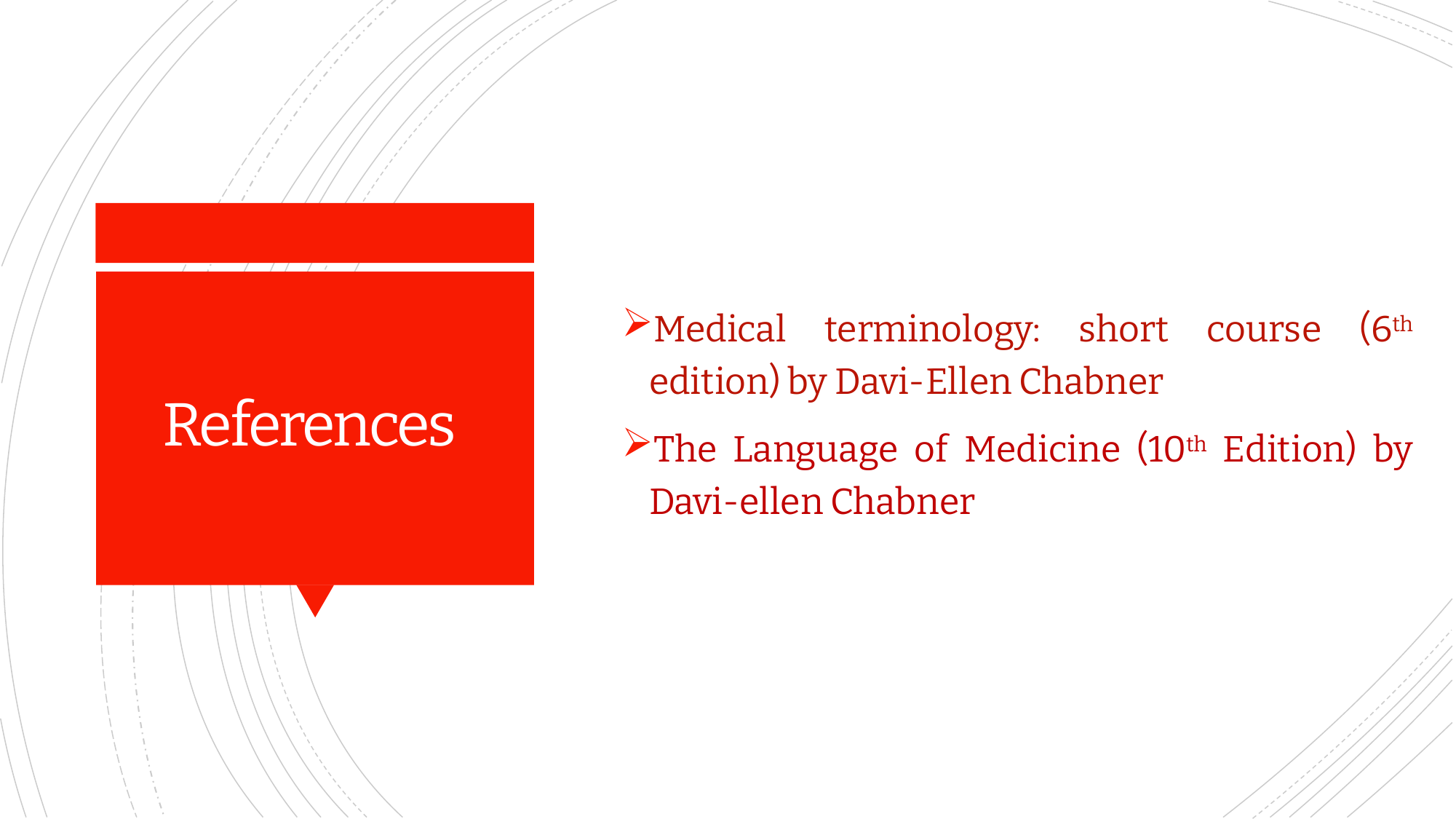

Medical terminology: short course (6th edition) by Davi-Ellen Chabner
The Language of Medicine (10th Edition) by Davi-ellen Chabner
# References